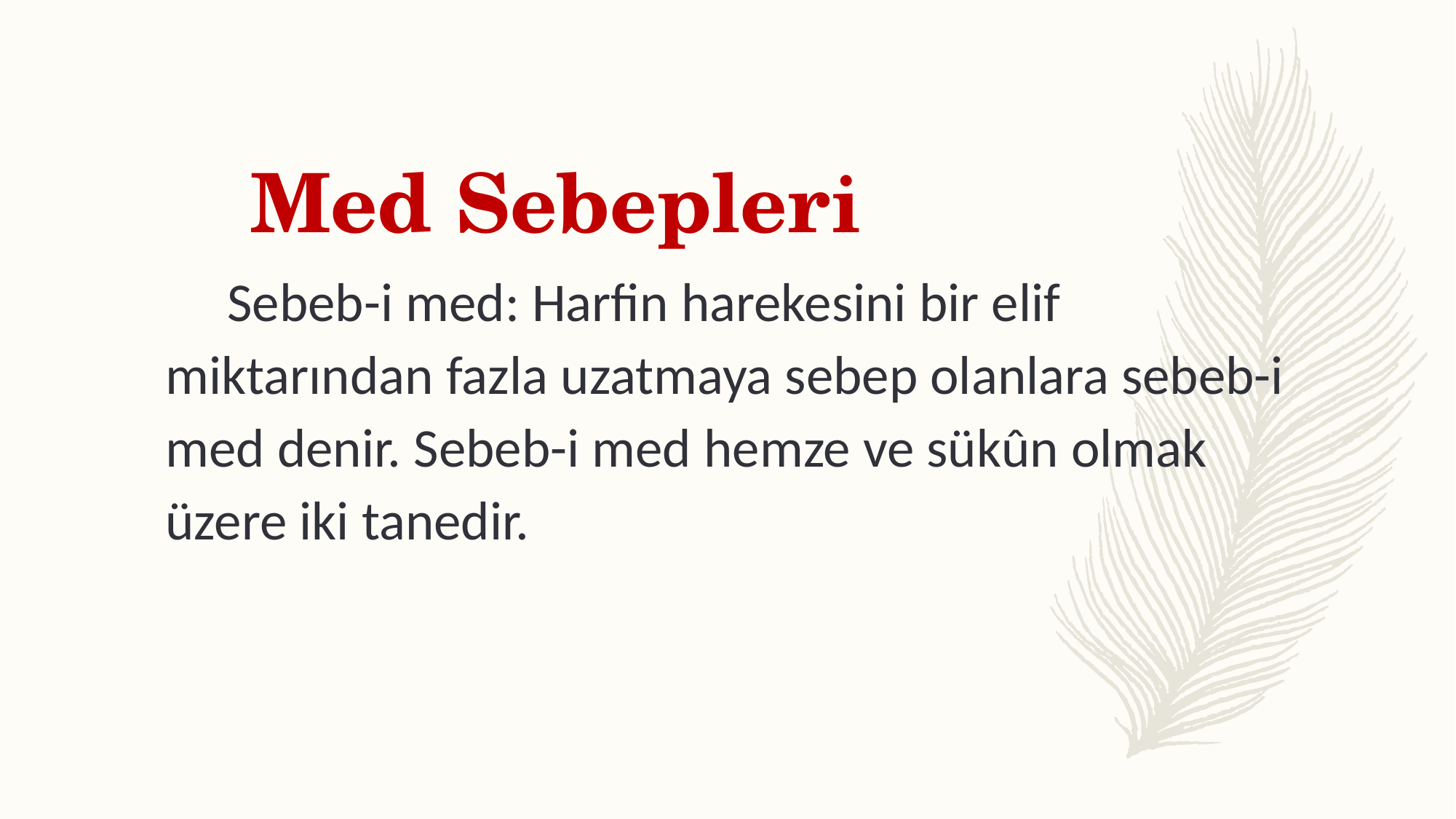

# Med Sebepleri
     Sebeb-i med: Harfin harekesini bir elif       miktarından fazla uzatmaya sebep olanlara sebeb-i med denir. Sebeb-i med hemze ve sükûn olmak üzere iki tanedir.